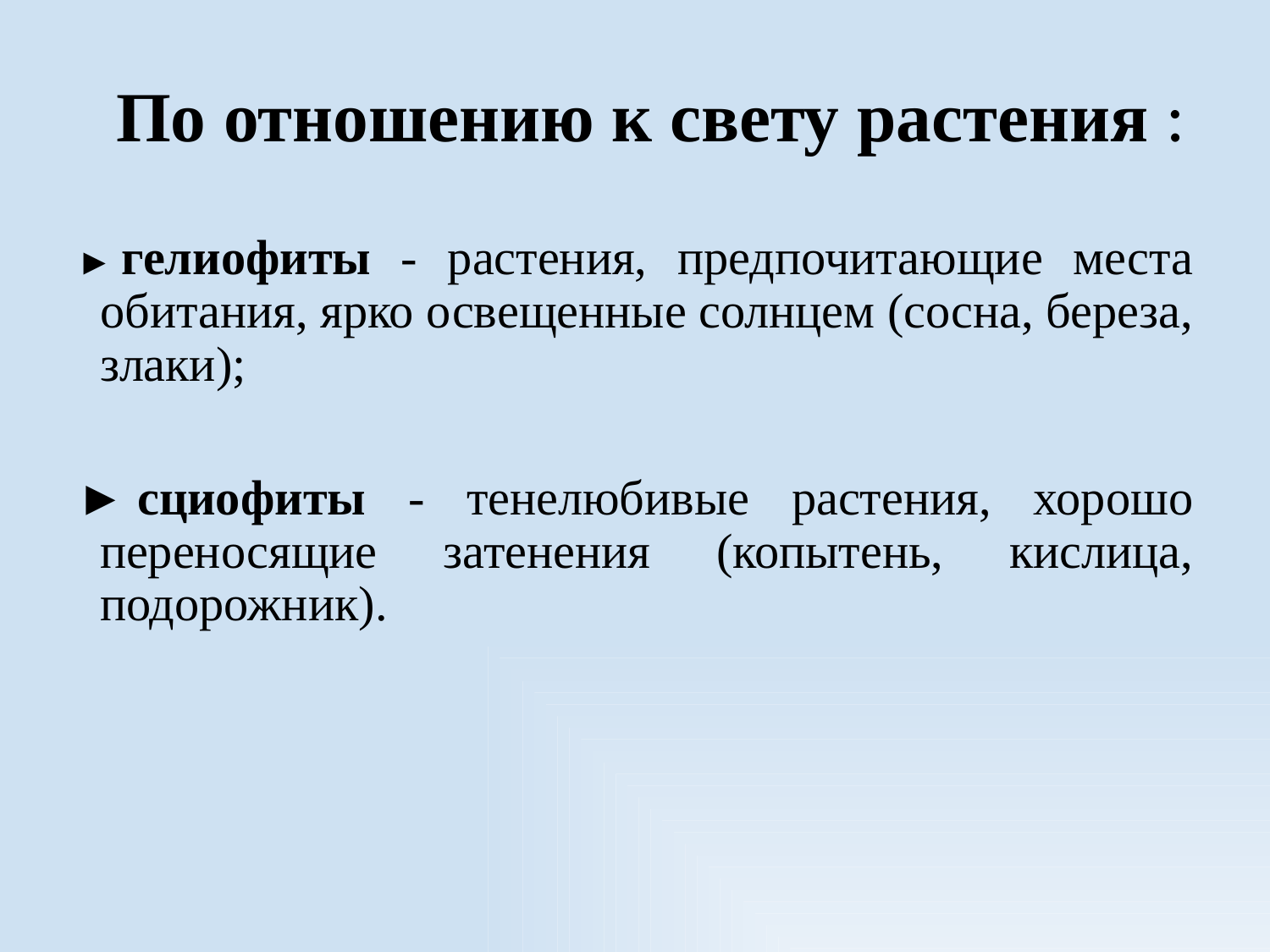

# По отношению к свету растения :
► гелиофиты - растения, предпочитающие места обитания, ярко освещенные солнцем (сосна, береза, злаки);

► сциофиты - тенелюбивые растения, хорошо переносящие затенения (копытень, кислица, подорожник).